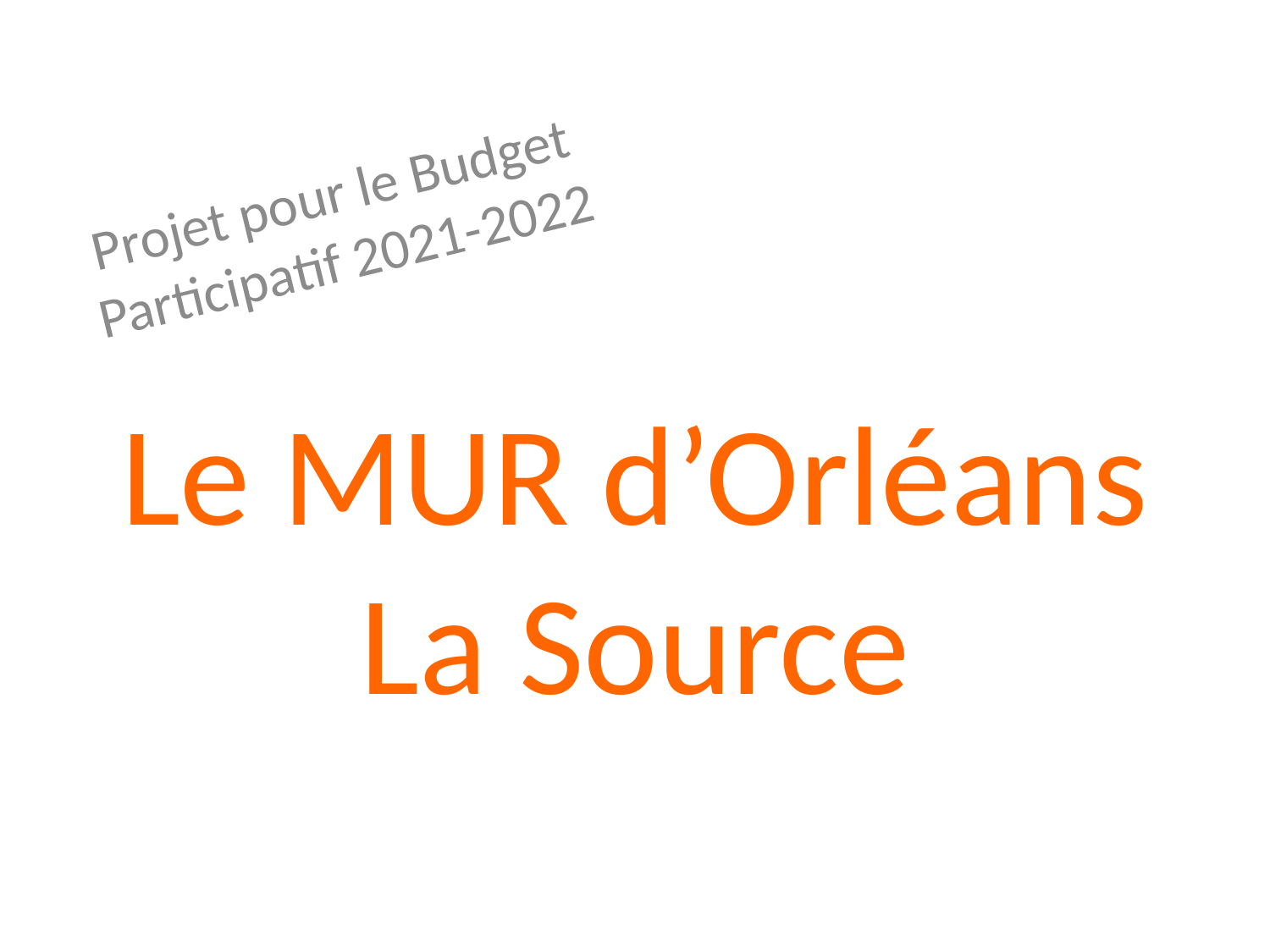

Projet pour le Budget Participatif 2021-2022
# Le MUR d’Orléans La Source